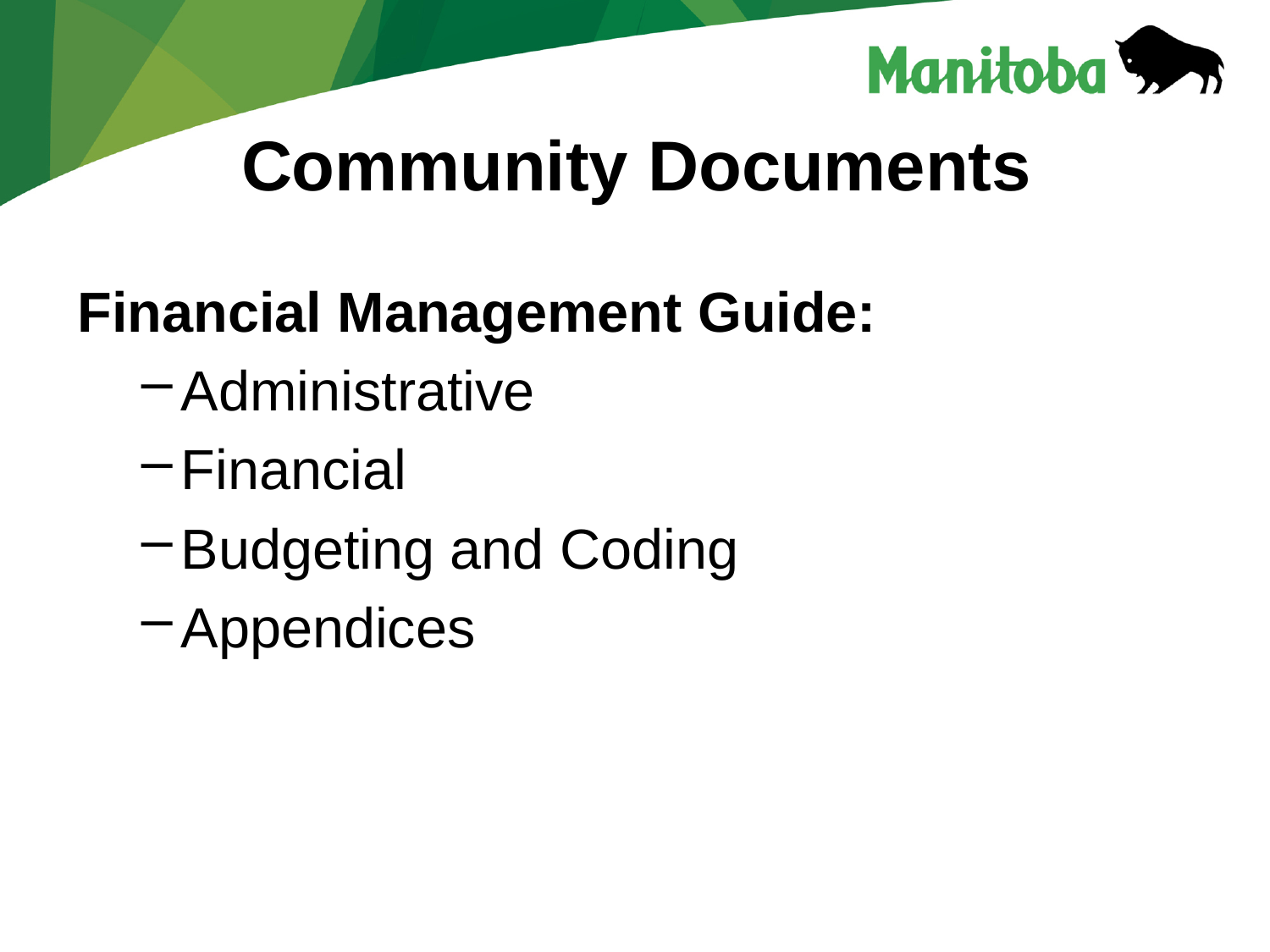

# Community Documents
Financial Management Guide:
Administrative
Financial
Budgeting and Coding
Appendices